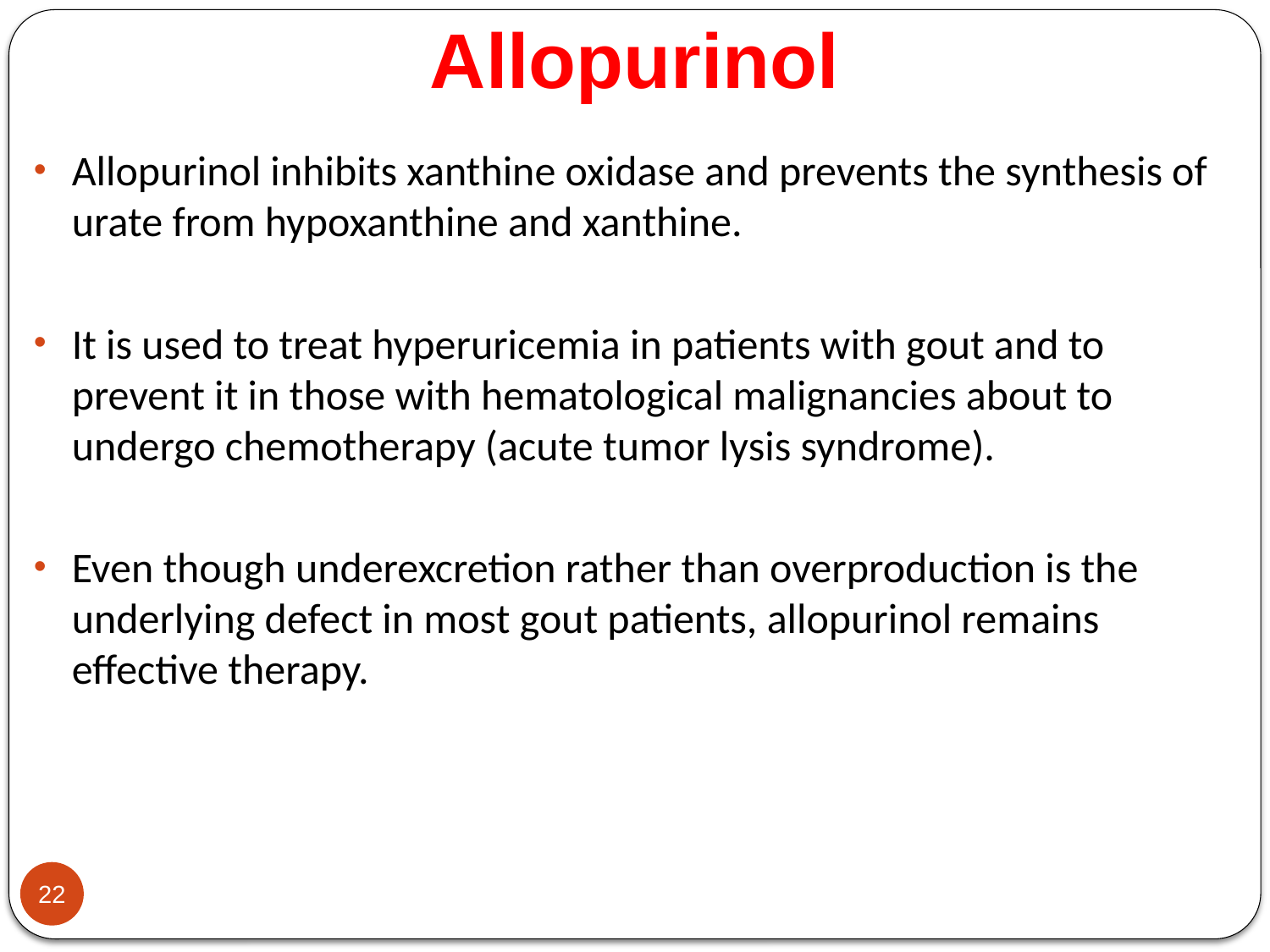

# Allopurinol
Allopurinol inhibits xanthine oxidase and prevents the synthesis of urate from hypoxanthine and xanthine.

It is used to treat hyperuricemia in patients with gout and to prevent it in those with hematological malignancies about to undergo chemotherapy (acute tumor lysis syndrome).

Even though underexcretion rather than overproduction is the underlying defect in most gout patients, allopurinol remains effective therapy.

22